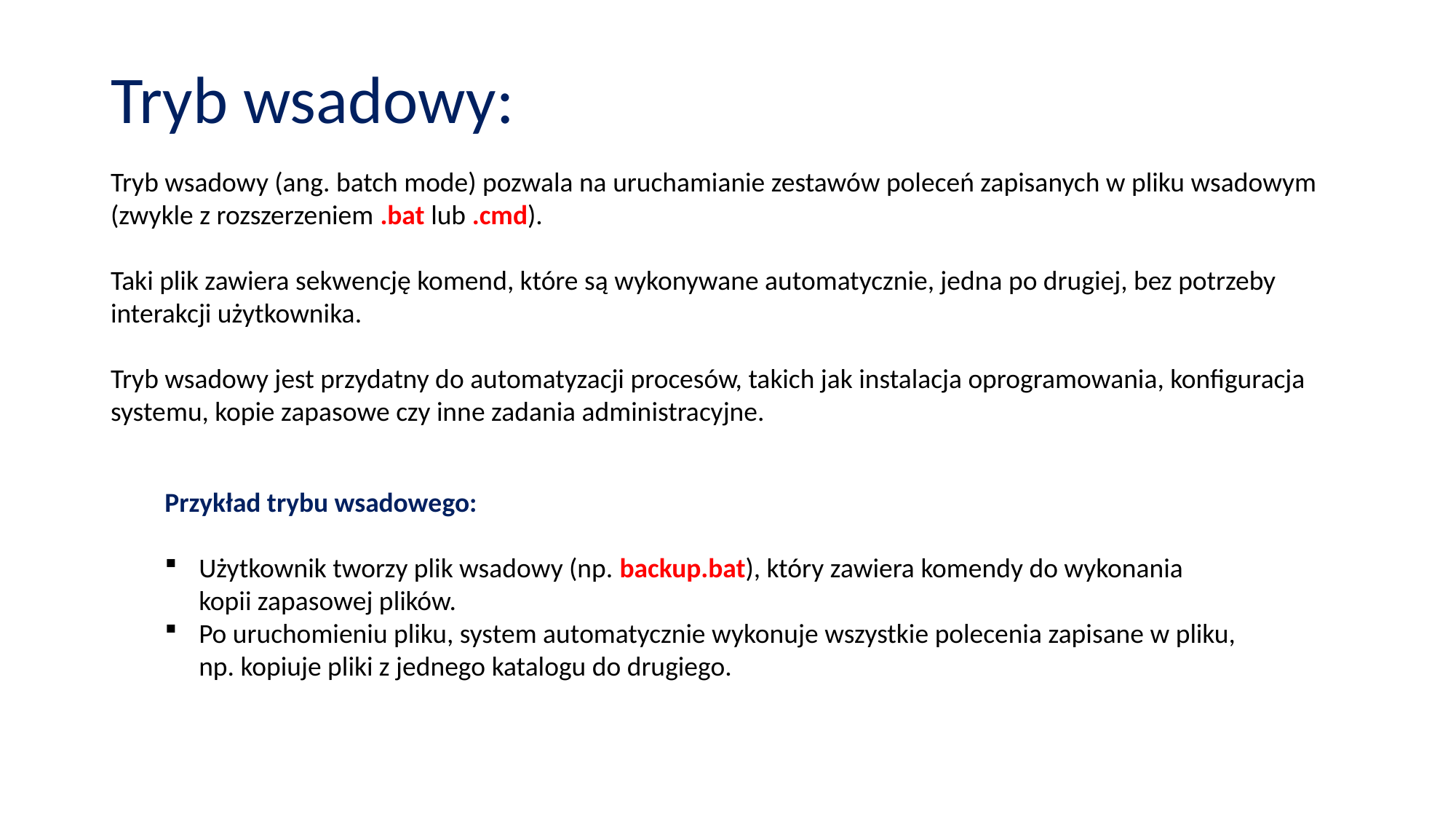

# Tryb wsadowy:
Tryb wsadowy (ang. batch mode) pozwala na uruchamianie zestawów poleceń zapisanych w pliku wsadowym (zwykle z rozszerzeniem .bat lub .cmd).

Taki plik zawiera sekwencję komend, które są wykonywane automatycznie, jedna po drugiej, bez potrzeby interakcji użytkownika.

Tryb wsadowy jest przydatny do automatyzacji procesów, takich jak instalacja oprogramowania, konfiguracja systemu, kopie zapasowe czy inne zadania administracyjne.
Przykład trybu wsadowego:

Użytkownik tworzy plik wsadowy (np. backup.bat), który zawiera komendy do wykonania kopii zapasowej plików.
Po uruchomieniu pliku, system automatycznie wykonuje wszystkie polecenia zapisane w pliku, np. kopiuje pliki z jednego katalogu do drugiego.